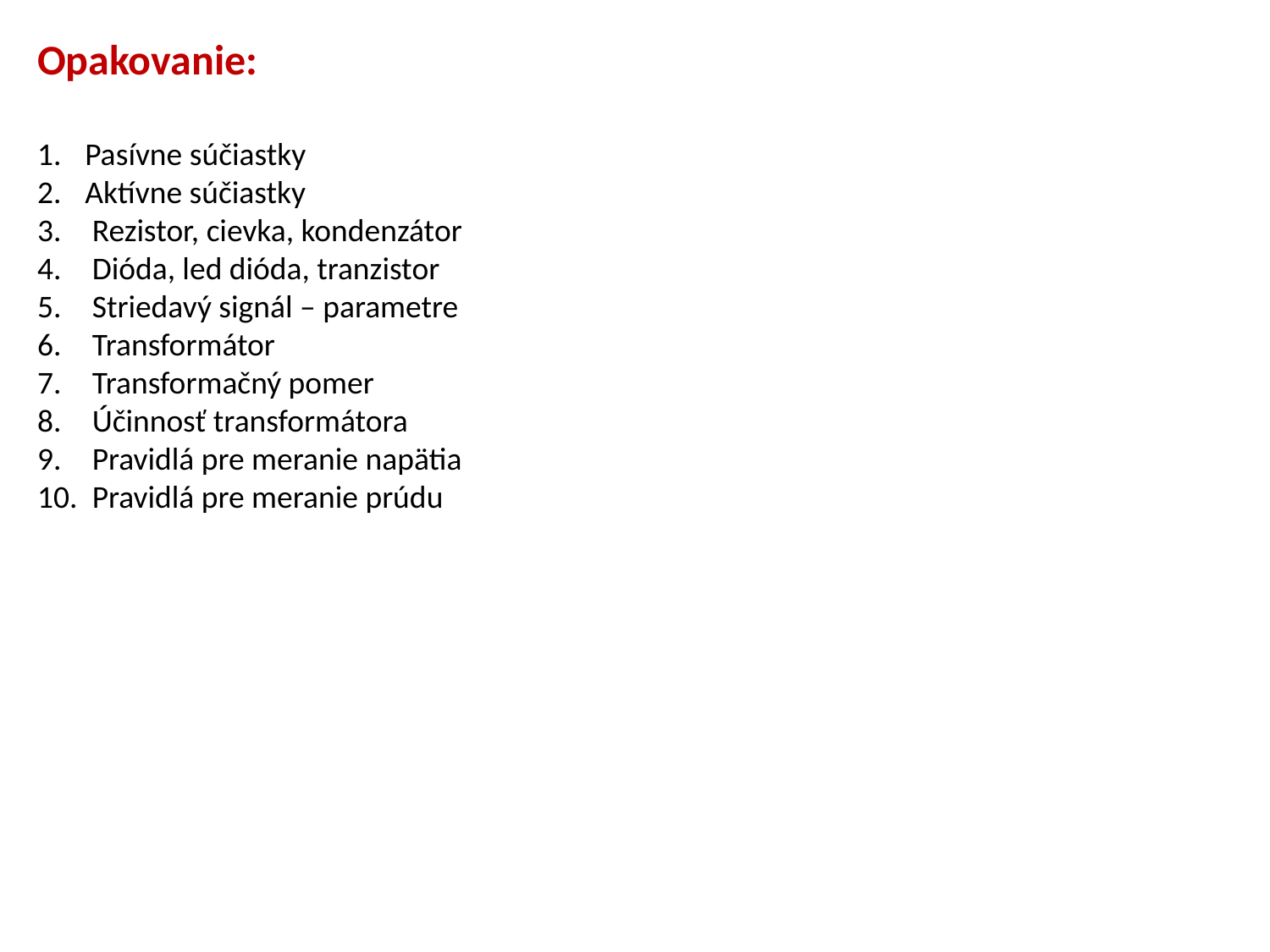

Opakovanie:

Pasívne súčiastky
Aktívne súčiastky
 Rezistor, cievka, kondenzátor
 Dióda, led dióda, tranzistor
 Striedavý signál – parametre
 Transformátor
 Transformačný pomer
 Účinnosť transformátora
 Pravidlá pre meranie napätia
 Pravidlá pre meranie prúdu